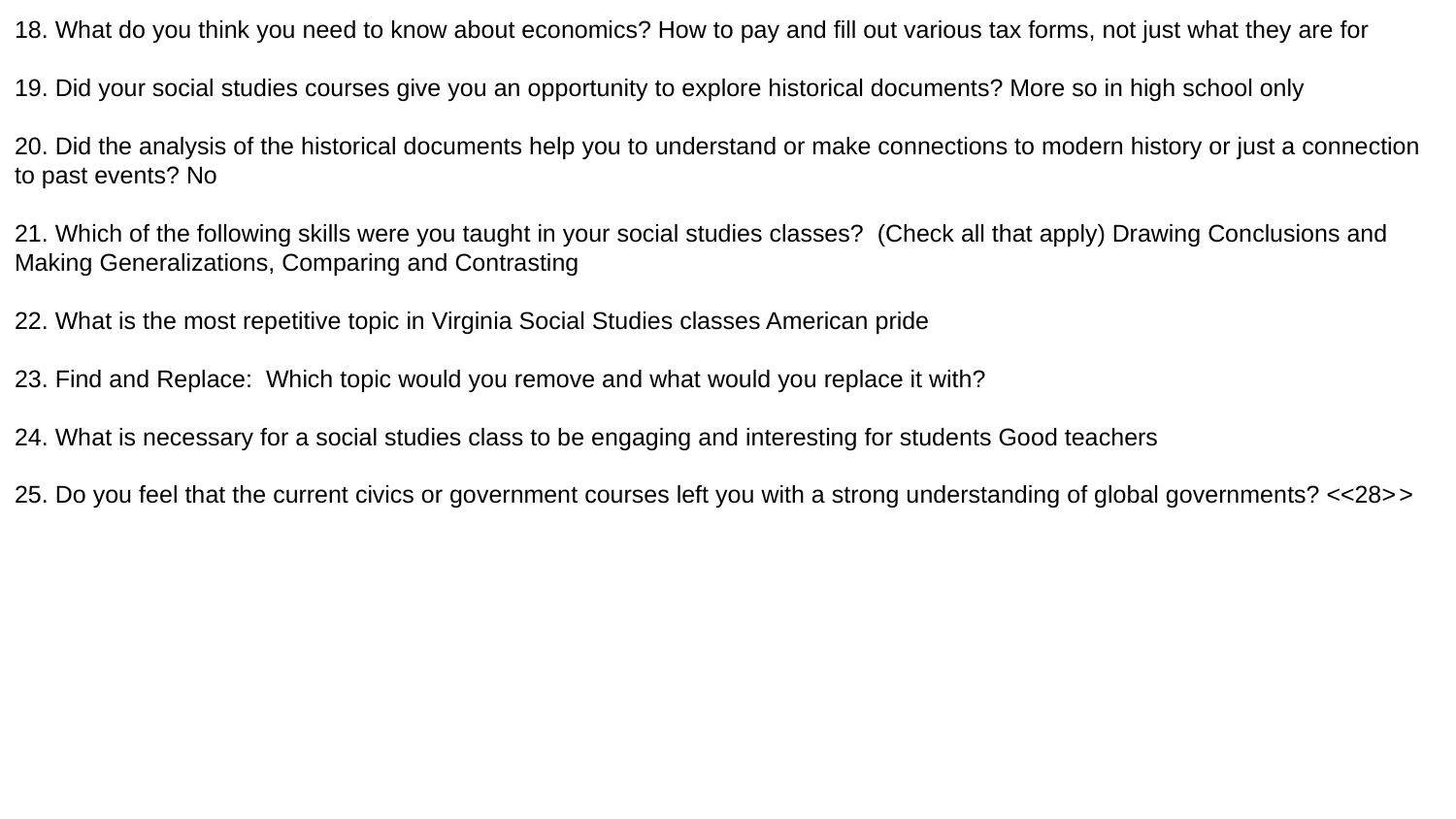

18. What do you think you need to know about economics? How to pay and fill out various tax forms, not just what they are for

19. Did your social studies courses give you an opportunity to explore historical documents? More so in high school only

20. Did the analysis of the historical documents help you to understand or make connections to modern history or just a connection to past events? No

21. Which of the following skills were you taught in your social studies classes?  (Check all that apply) Drawing Conclusions and Making Generalizations, Comparing and Contrasting

22. What is the most repetitive topic in Virginia Social Studies classes American pride

23. Find and Replace:  Which topic would you remove and what would you replace it with?

24. What is necessary for a social studies class to be engaging and interesting for students Good teachers

25. Do you feel that the current civics or government courses left you with a strong understanding of global governments? <<28>>